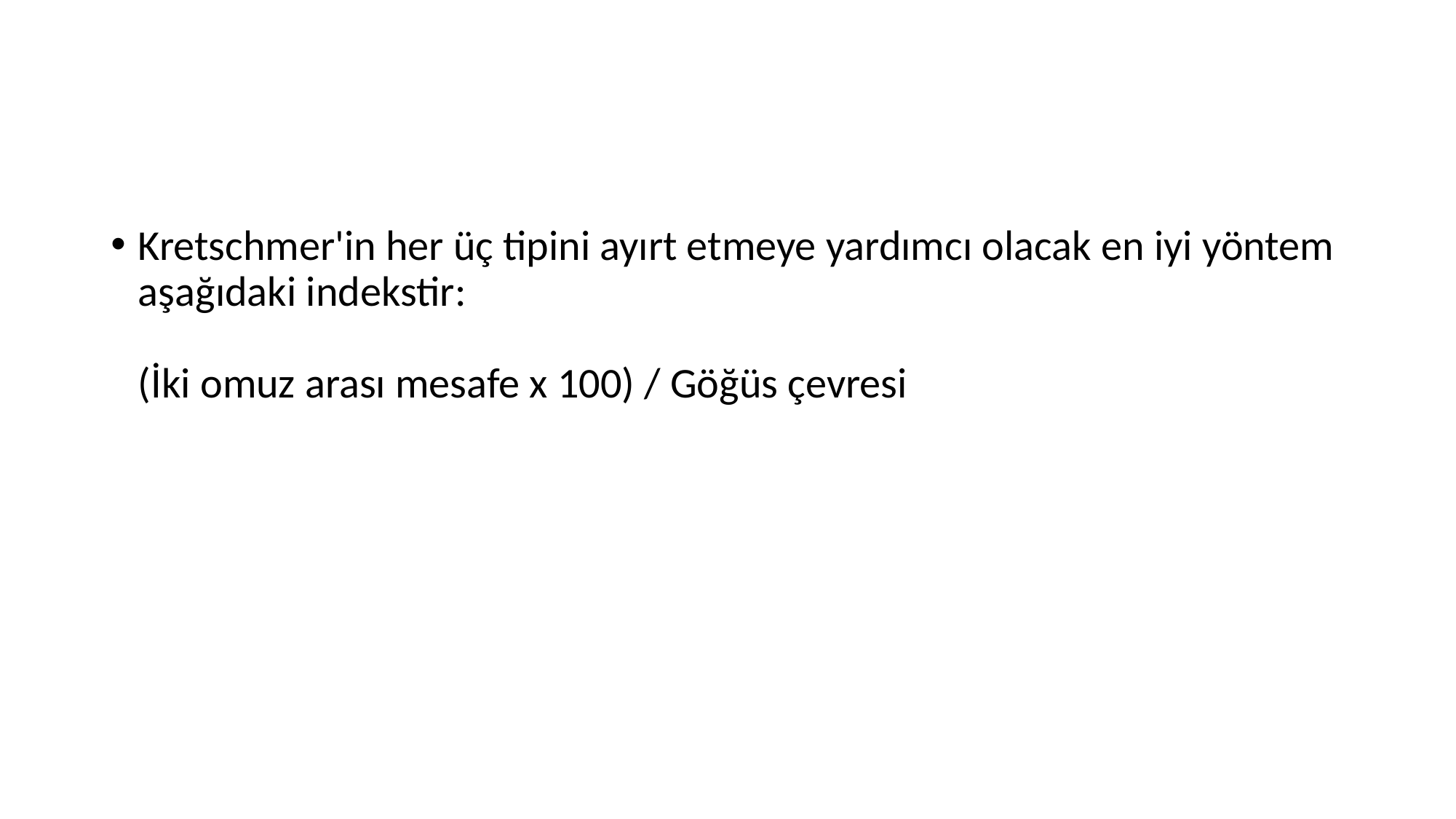

Kretschmer'in her üç tipini ayırt etmeye yardımcı olacak en iyi yöntem aşağıdaki indekstir:
(İki omuz arası mesafe x 100) / Göğüs çevresi